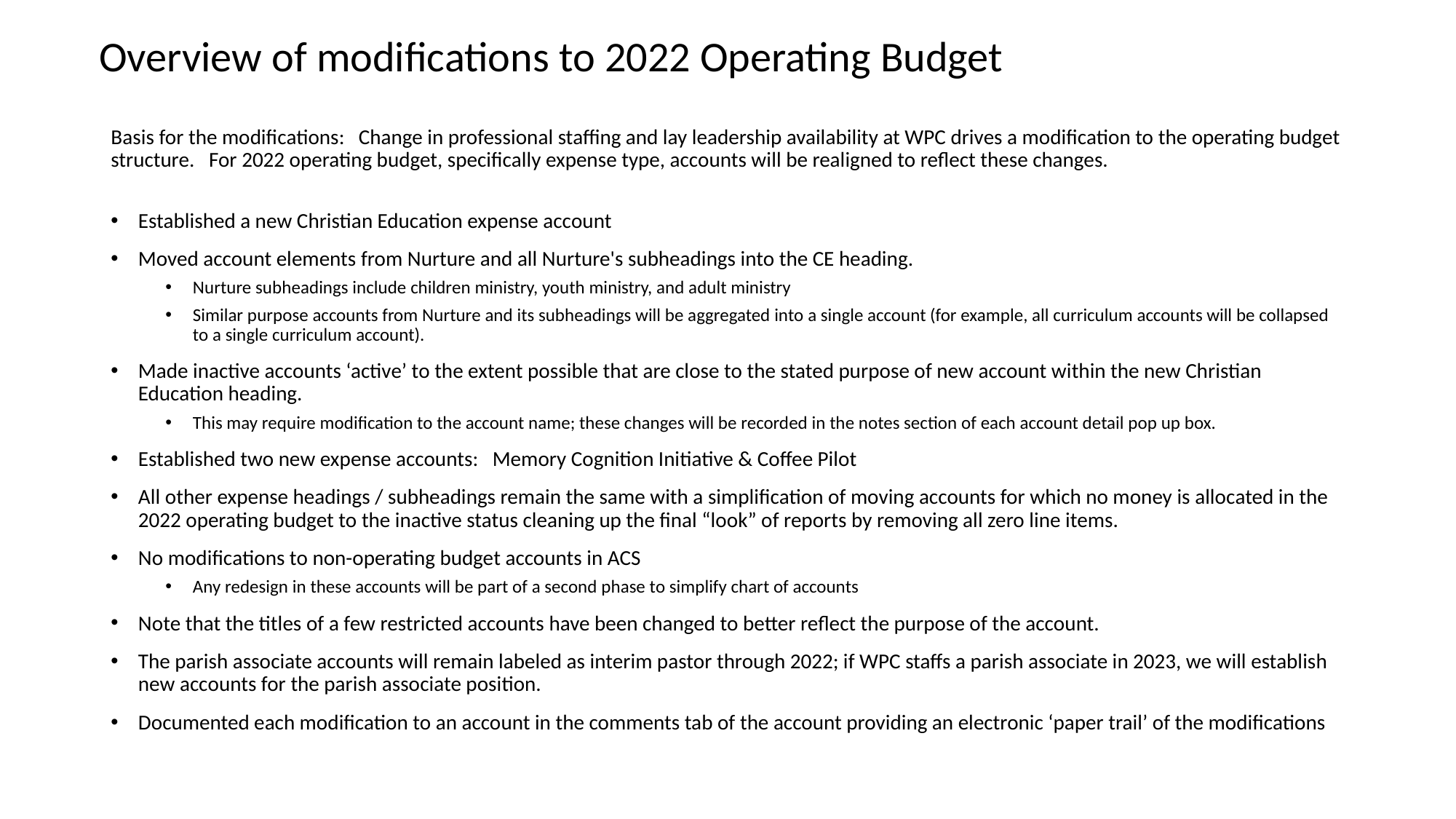

# Overview of modifications to 2022 Operating Budget
Basis for the modifications:   Change in professional staffing and lay leadership availability at WPC drives a modification to the operating budget structure.   For 2022 operating budget, specifically expense type, accounts will be realigned to reflect these changes.
Established a new Christian Education expense account
Moved account elements from Nurture and all Nurture's subheadings into the CE heading.
Nurture subheadings include children ministry, youth ministry, and adult ministry
Similar purpose accounts from Nurture and its subheadings will be aggregated into a single account (for example, all curriculum accounts will be collapsed to a single curriculum account).
Made inactive accounts ‘active’ to the extent possible that are close to the stated purpose of new account within the new Christian Education heading.
This may require modification to the account name; these changes will be recorded in the notes section of each account detail pop up box.
Established two new expense accounts:   Memory Cognition Initiative & Coffee Pilot
All other expense headings / subheadings remain the same with a simplification of moving accounts for which no money is allocated in the 2022 operating budget to the inactive status cleaning up the final “look” of reports by removing all zero line items.
No modifications to non-operating budget accounts in ACS
Any redesign in these accounts will be part of a second phase to simplify chart of accounts
Note that the titles of a few restricted accounts have been changed to better reflect the purpose of the account.
The parish associate accounts will remain labeled as interim pastor through 2022; if WPC staffs a parish associate in 2023, we will establish new accounts for the parish associate position.
Documented each modification to an account in the comments tab of the account providing an electronic ‘paper trail’ of the modifications